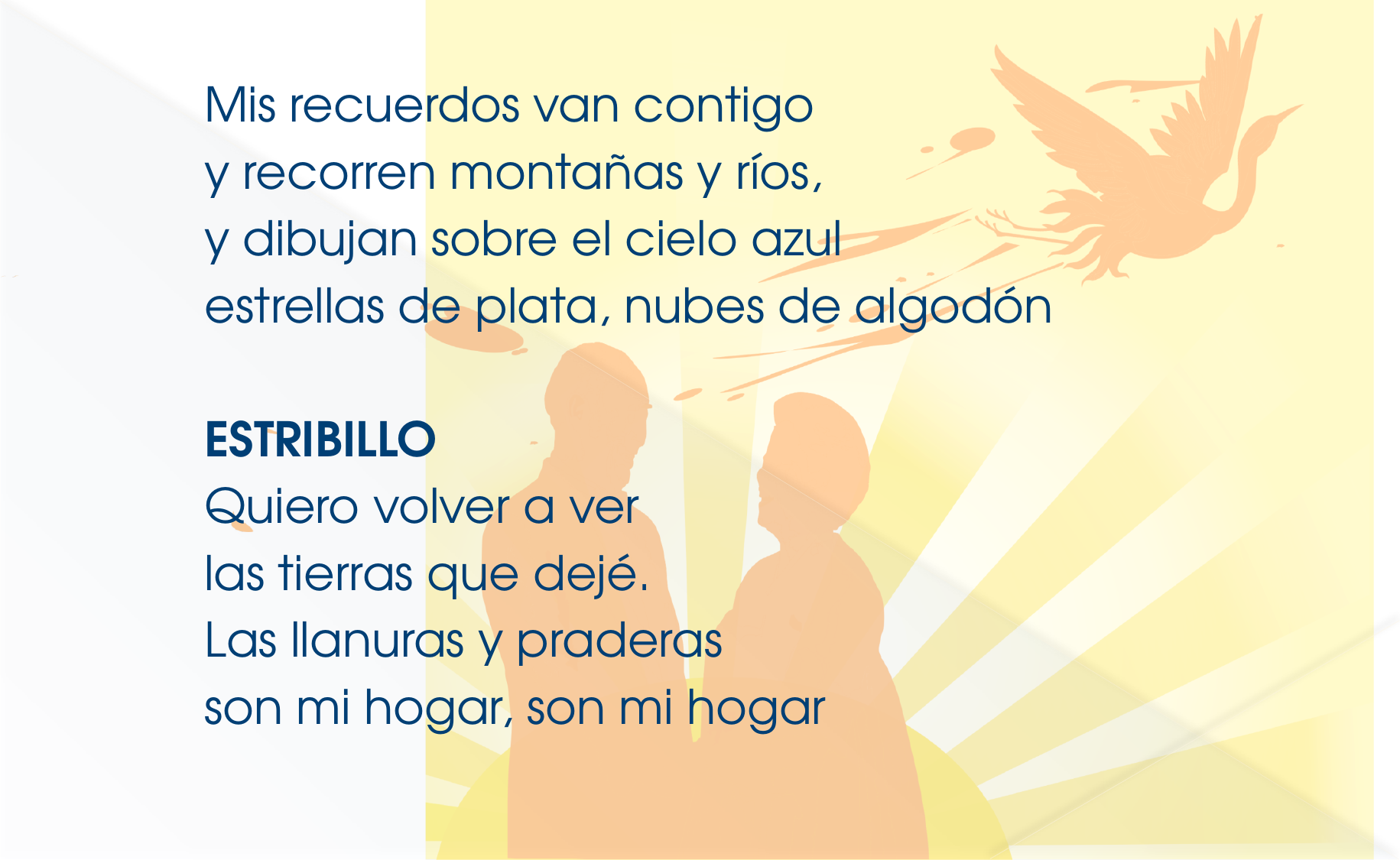

Mis recuerdos van contigo
y recorren montañas y ríos,
y dibujan sobre el cielo azul
estrellas de plata, nubes de algodón

ESTRIBILLO
Quiero volver a ver
las tierras que dejé.
Las llanuras y praderas
son mi hogar, son mi hogar